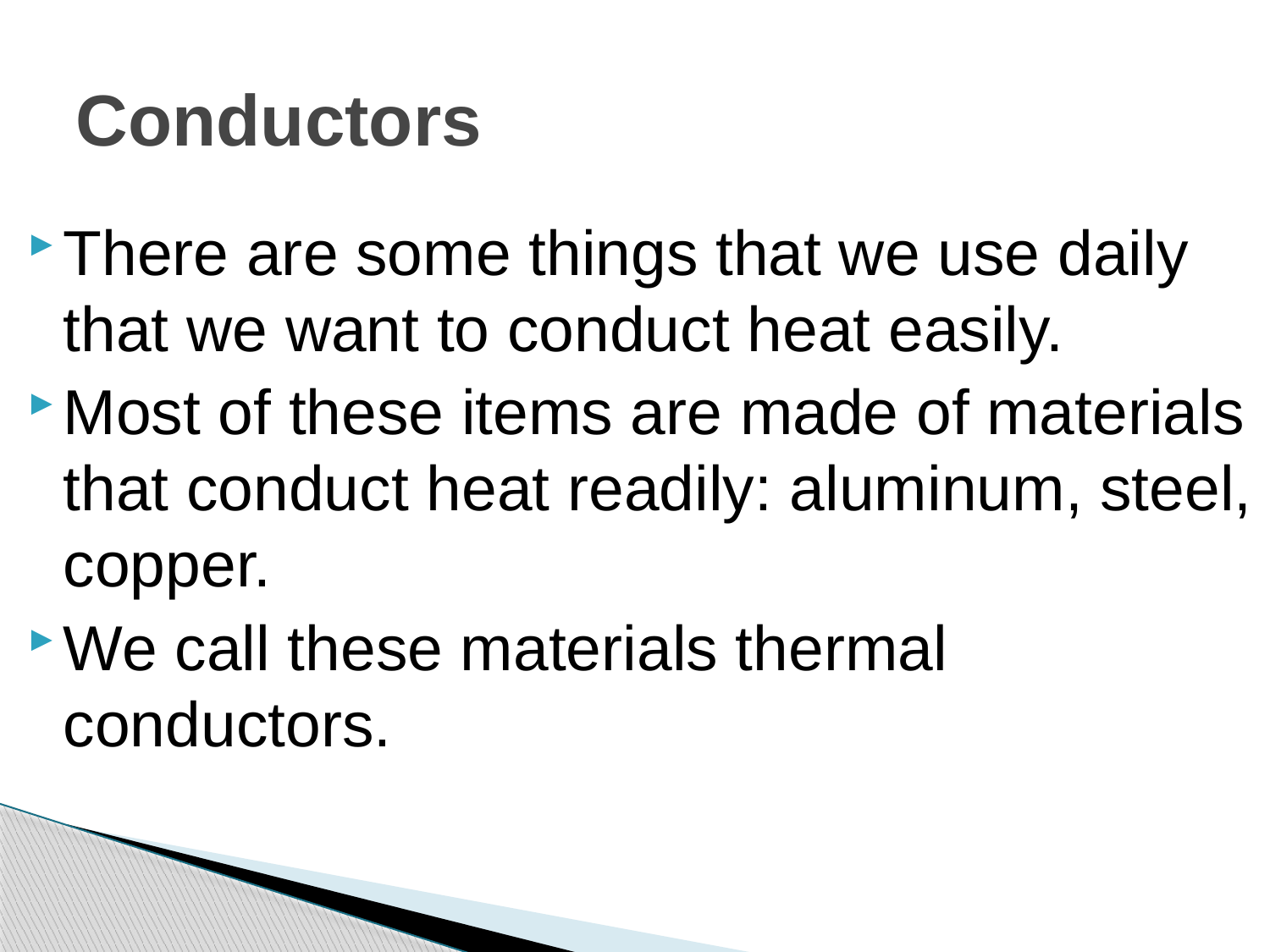

# Conductors
There are some things that we use daily that we want to conduct heat easily.
Most of these items are made of materials that conduct heat readily: aluminum, steel, copper.
We call these materials thermal conductors.